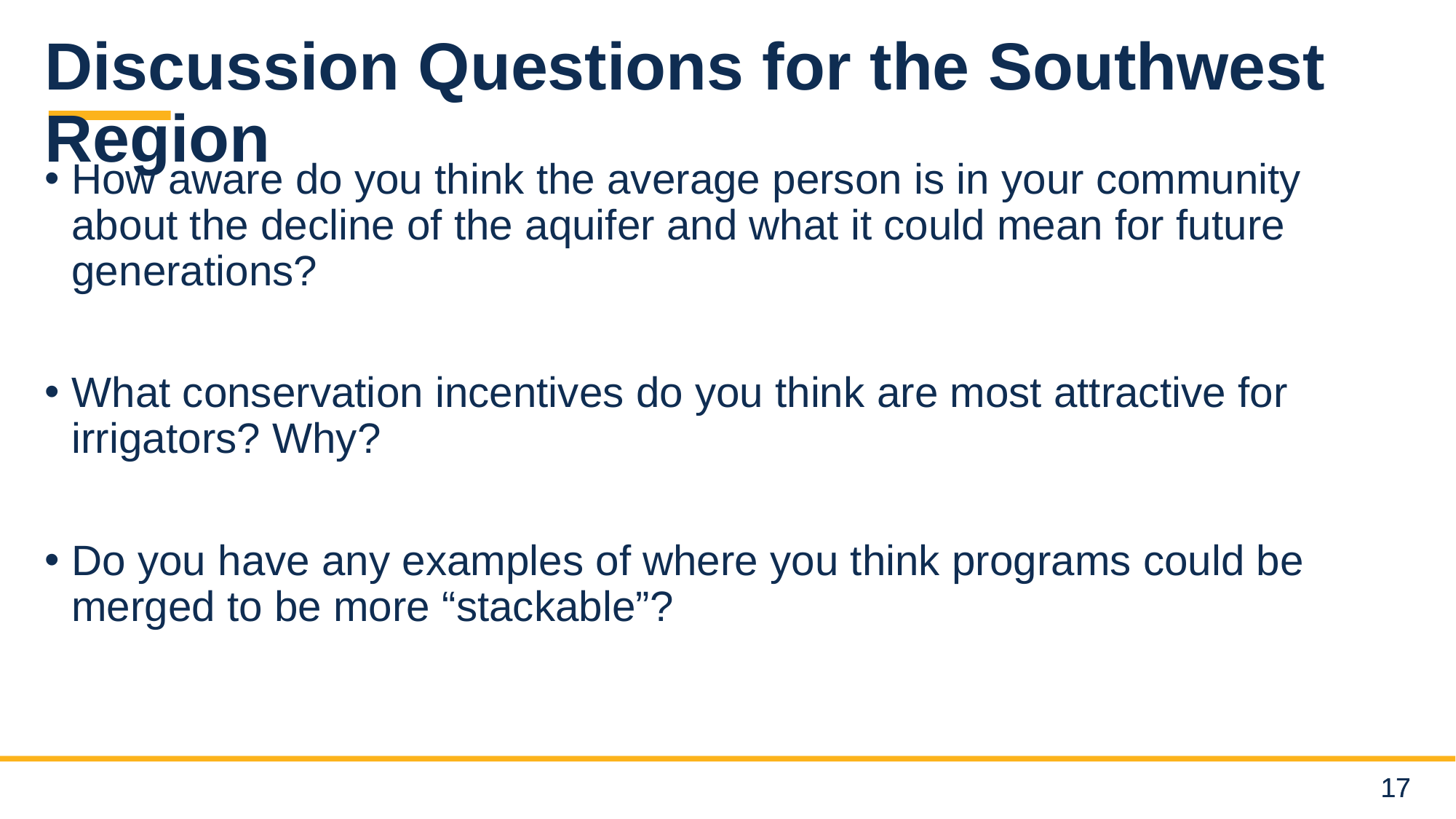

# Discussion Questions for the Southwest Region
How aware do you think the average person is in your community about the decline of the aquifer and what it could mean for future generations?

What conservation incentives do you think are most attractive for irrigators? Why?

Do you have any examples of where you think programs could be merged to be more “stackable”?